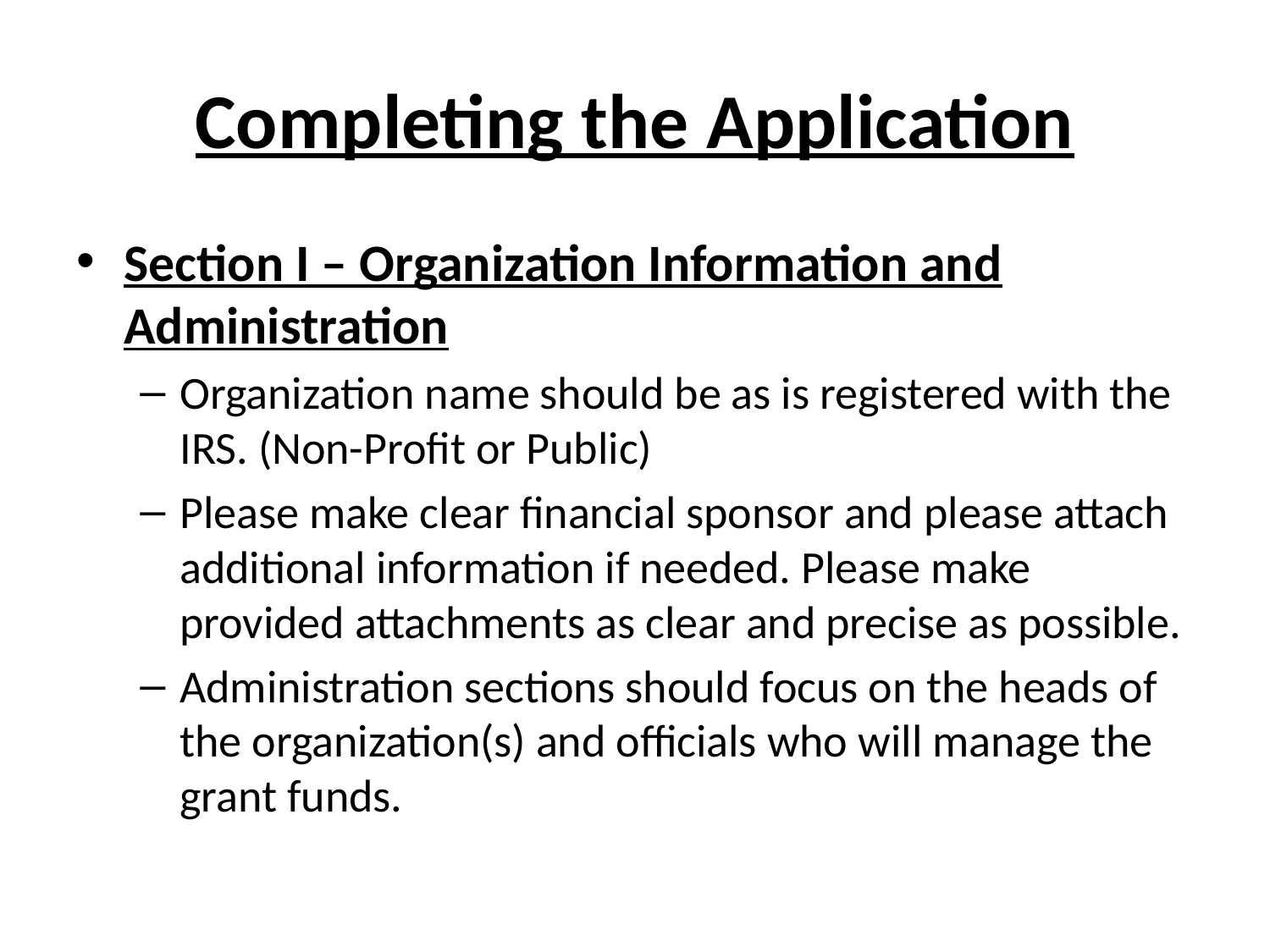

# Completing the Application
Section I – Organization Information and Administration
Organization name should be as is registered with the IRS. (Non-Profit or Public)
Please make clear financial sponsor and please attach additional information if needed. Please make provided attachments as clear and precise as possible.
Administration sections should focus on the heads of the organization(s) and officials who will manage the grant funds.